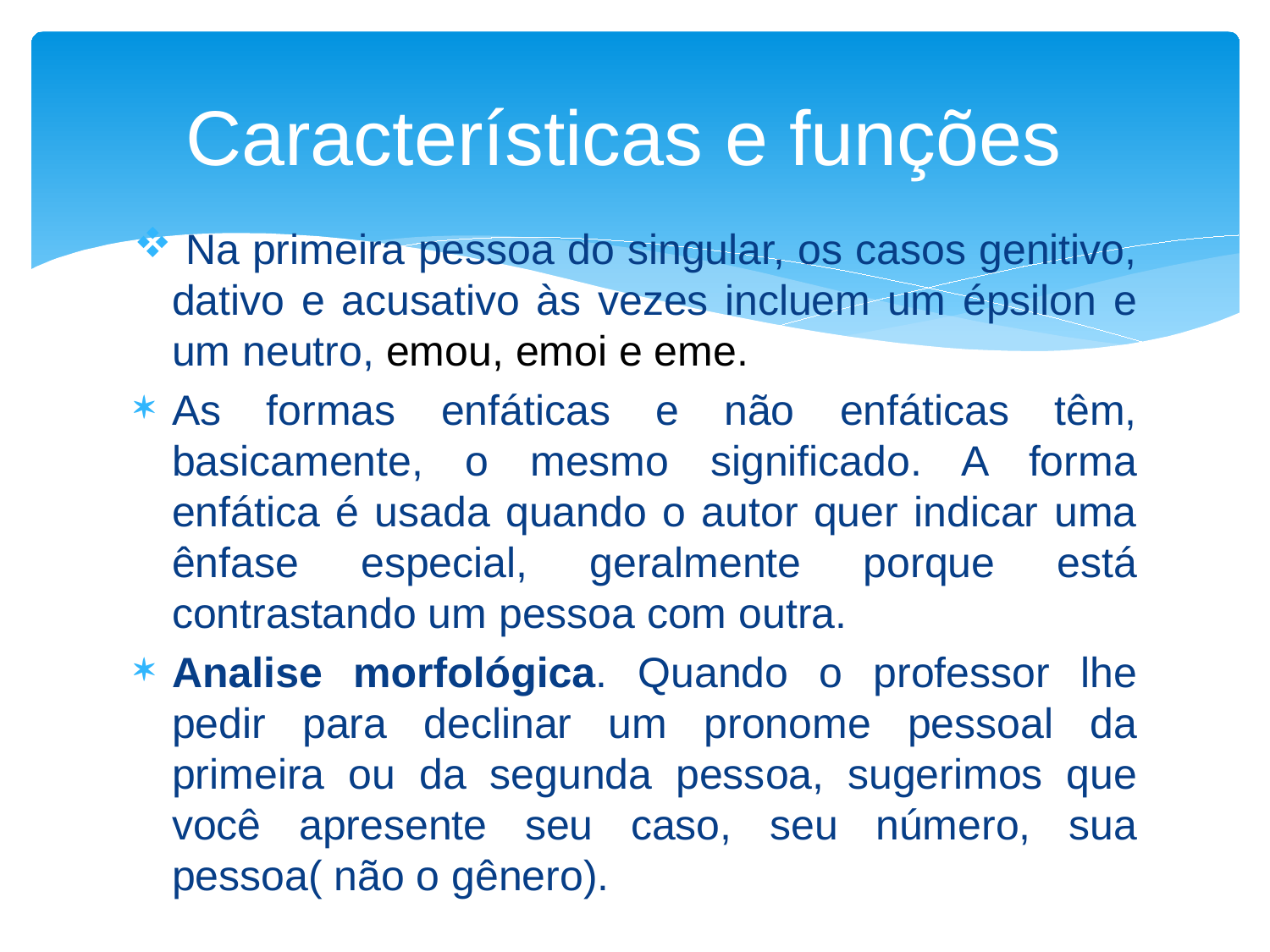

# Características e funções
 Na primeira pessoa do singular, os casos genitivo, dativo e acusativo às vezes incluem um épsilon e um neutro, emou, emoi e eme.
As formas enfáticas e não enfáticas têm, basicamente, o mesmo significado. A forma enfática é usada quando o autor quer indicar uma ênfase especial, geralmente porque está contrastando um pessoa com outra.
Analise morfológica. Quando o professor lhe pedir para declinar um pronome pessoal da primeira ou da segunda pessoa, sugerimos que você apresente seu caso, seu número, sua pessoa( não o gênero).